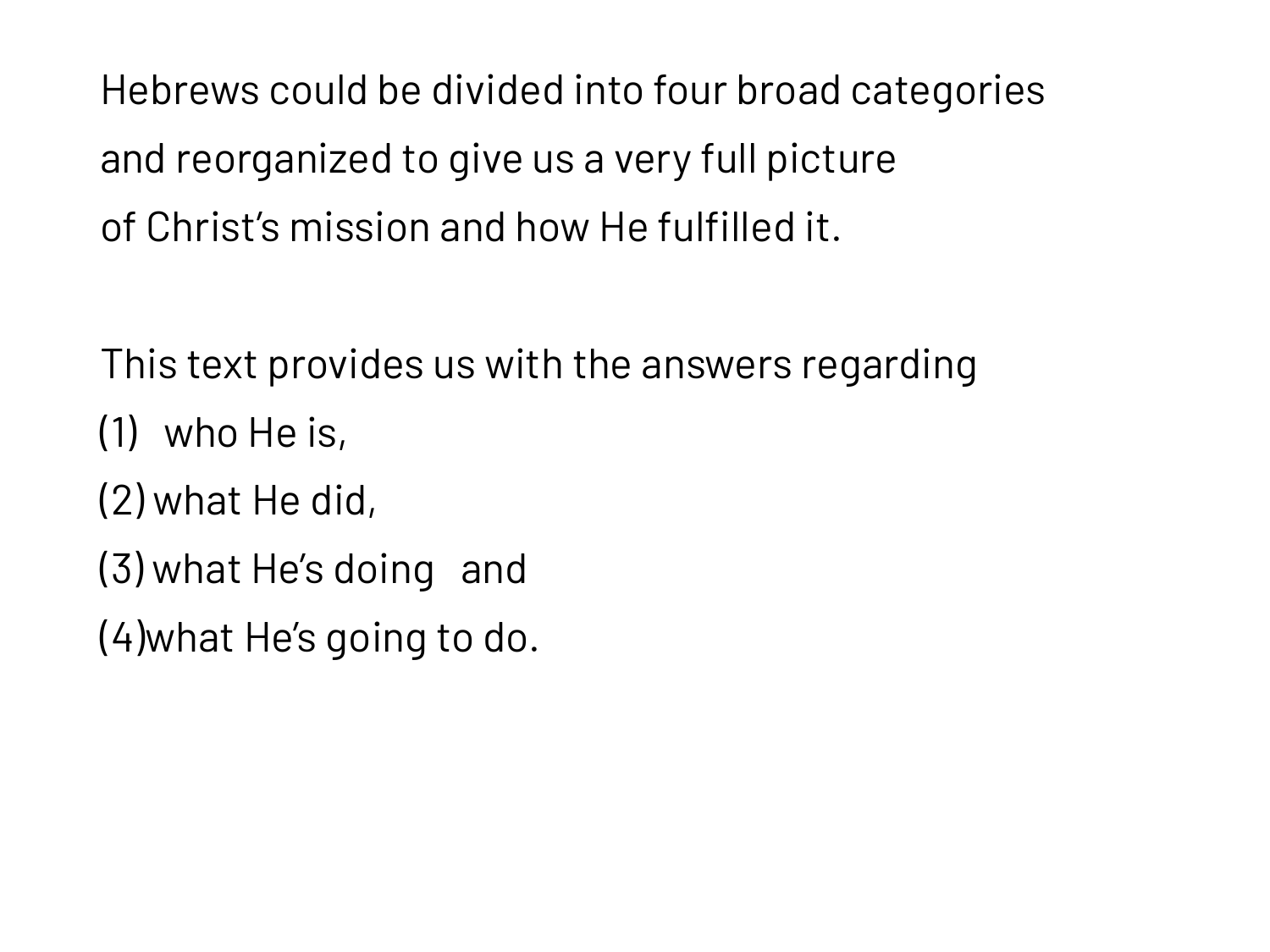

#
Hebrews could be divided into four broad categories
and reorganized to give us a very full picture
of Christ’s mission and how He fulfilled it.

This text provides us with the answers regarding
who He is,
(2) what He did,
(3) what He’s doing   and
(4)what He’s going to do.